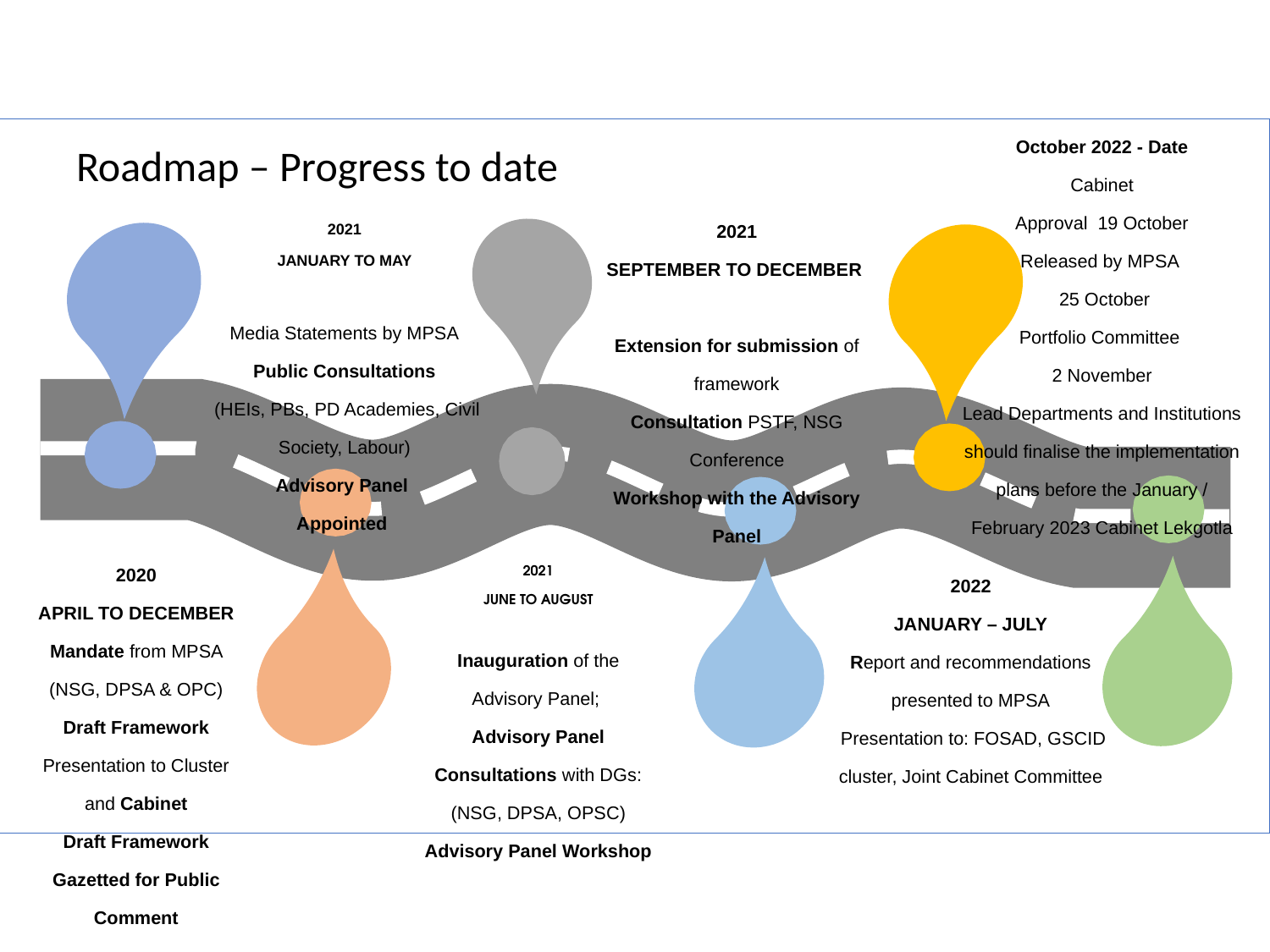

October 2022 - Date
Cabinet
Approval  19 October
Released by MPSA
 25 October
Portfolio Committee
2 November
Lead Departments and Institutions should finalise the implementation plans before the January / February 2023 Cabinet Lekgotla

# Roadmap – Progress to date
2021
JANUARY TO MAY

Media Statements by MPSA
Public Consultations
 (HEIs, PBs, PD Academies, Civil Society, Labour)
Advisory Panel
Appointed
2021
SEPTEMBER TO DECEMBER

Extension for submission of framework
Consultation PSTF, NSG Conference
Workshop with the Advisory Panel

2021
JUNE TO AUGUST

Inauguration of the Advisory Panel;
Advisory Panel Consultations with DGs: (NSG, DPSA, OPSC)
Advisory Panel Workshop
2020
APRIL TO DECEMBER
Mandate from MPSA (NSG, DPSA & OPC)
Draft Framework Presentation to Cluster and Cabinet
Draft Framework Gazetted for Public Comment
2022
JANUARY – JULY
Report and recommendations presented to MPSA
 Presentation to: FOSAD, GSCID cluster, Joint Cabinet Committee